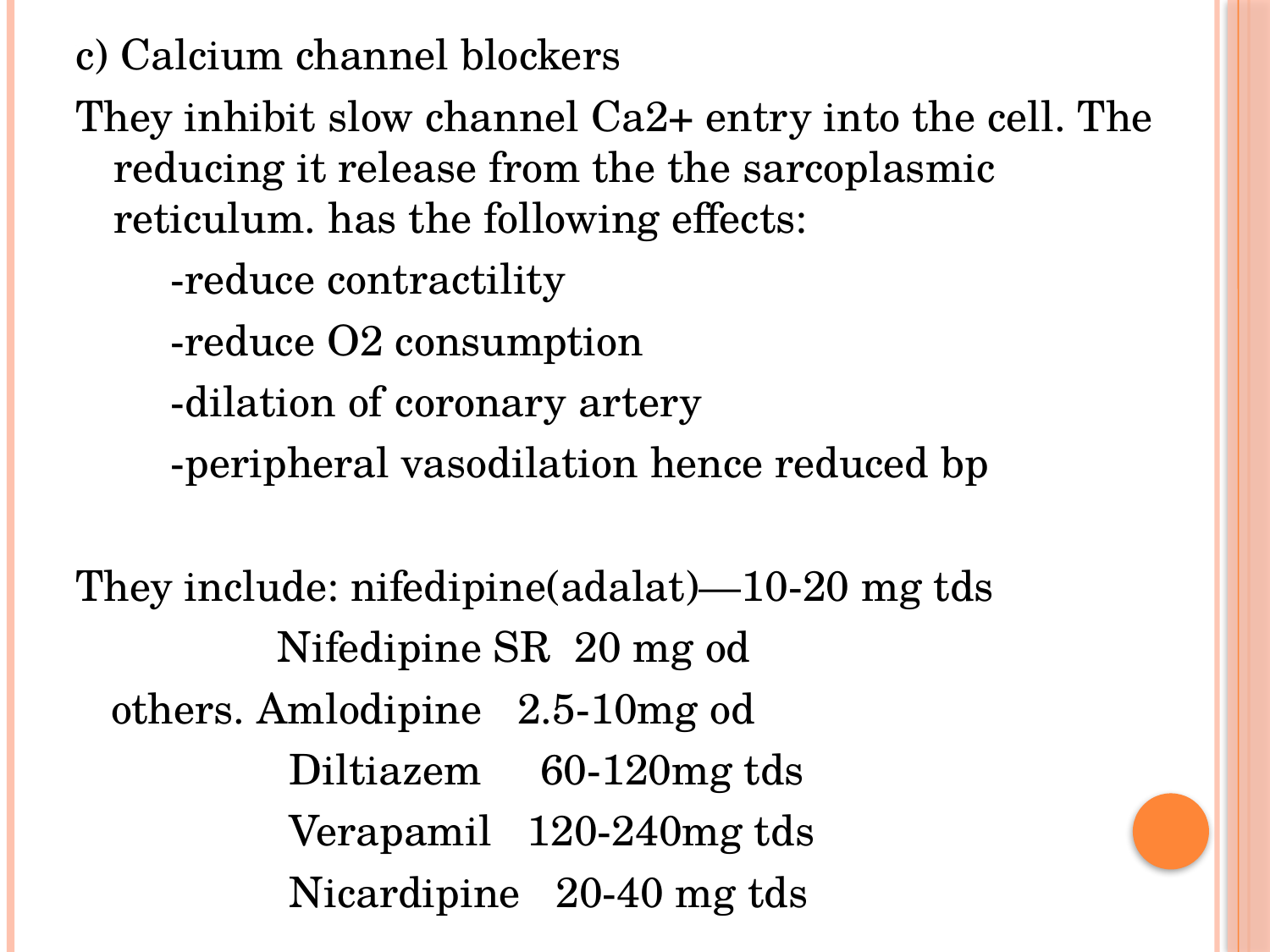

c) Calcium channel blockers
They inhibit slow channel Ca2+ entry into the cell. The reducing it release from the the sarcoplasmic reticulum. has the following effects:
        -reduce contractility
        -reduce O2 consumption
        -dilation of coronary artery
        -peripheral vasodilation hence reduced bp

They include: nifedipine(adalat)—10-20 mg tds
                 Nifedipine SR  20 mg od
   others. Amlodipine   2.5-10mg od
                  Diltiazem     60-120mg tds
                  Verapamil   120-240mg tds
                  Nicardipine   20-40 mg tds
# .